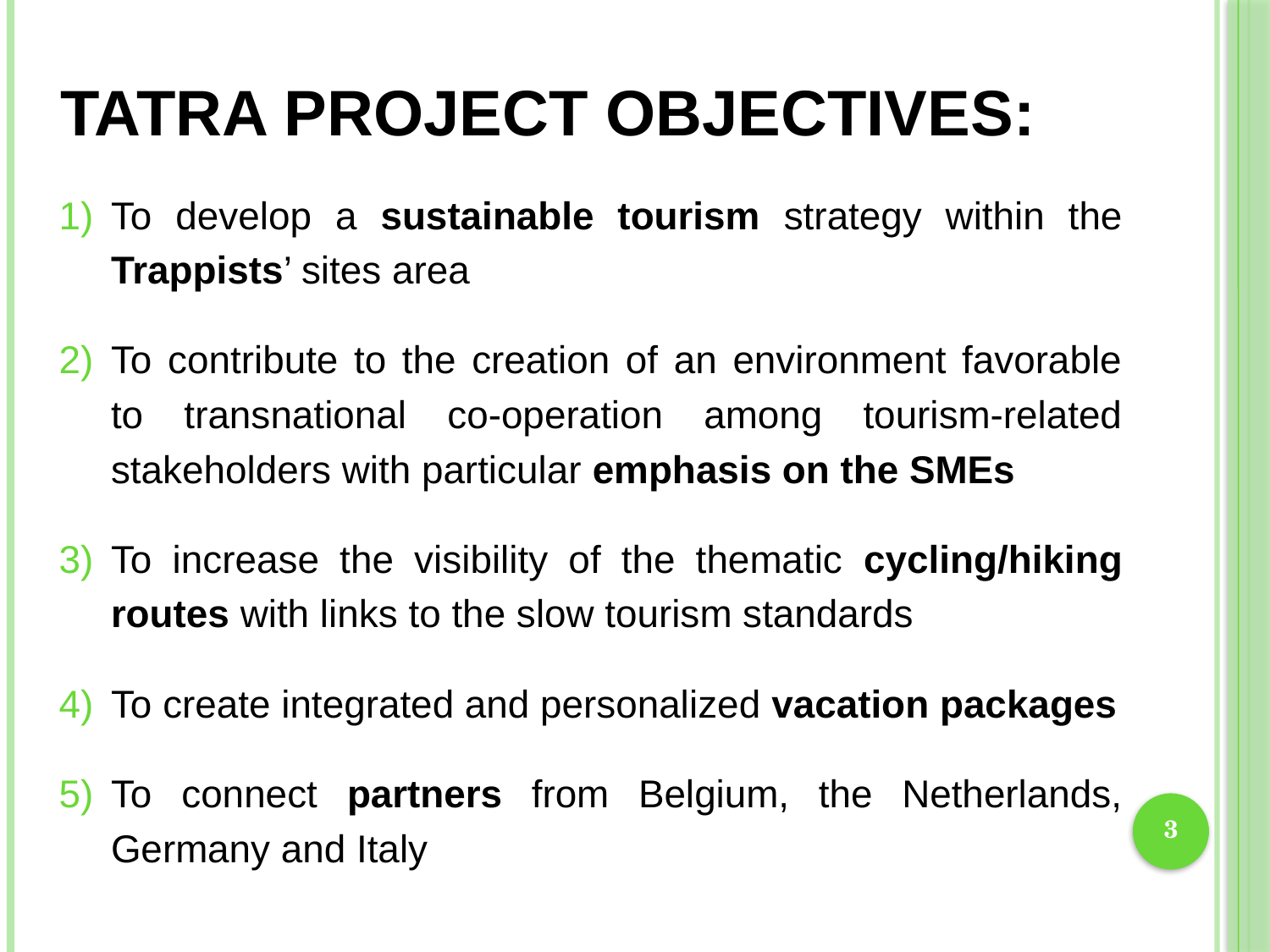

# TATRA project objectives:
To develop a sustainable tourism strategy within the Trappists’ sites area
To contribute to the creation of an environment favorable to transnational co-operation among tourism-related stakeholders with particular emphasis on the SMEs
To increase the visibility of the thematic cycling/hiking routes with links to the slow tourism standards
To create integrated and personalized vacation packages
To connect partners from Belgium, the Netherlands, Germany and Italy

3